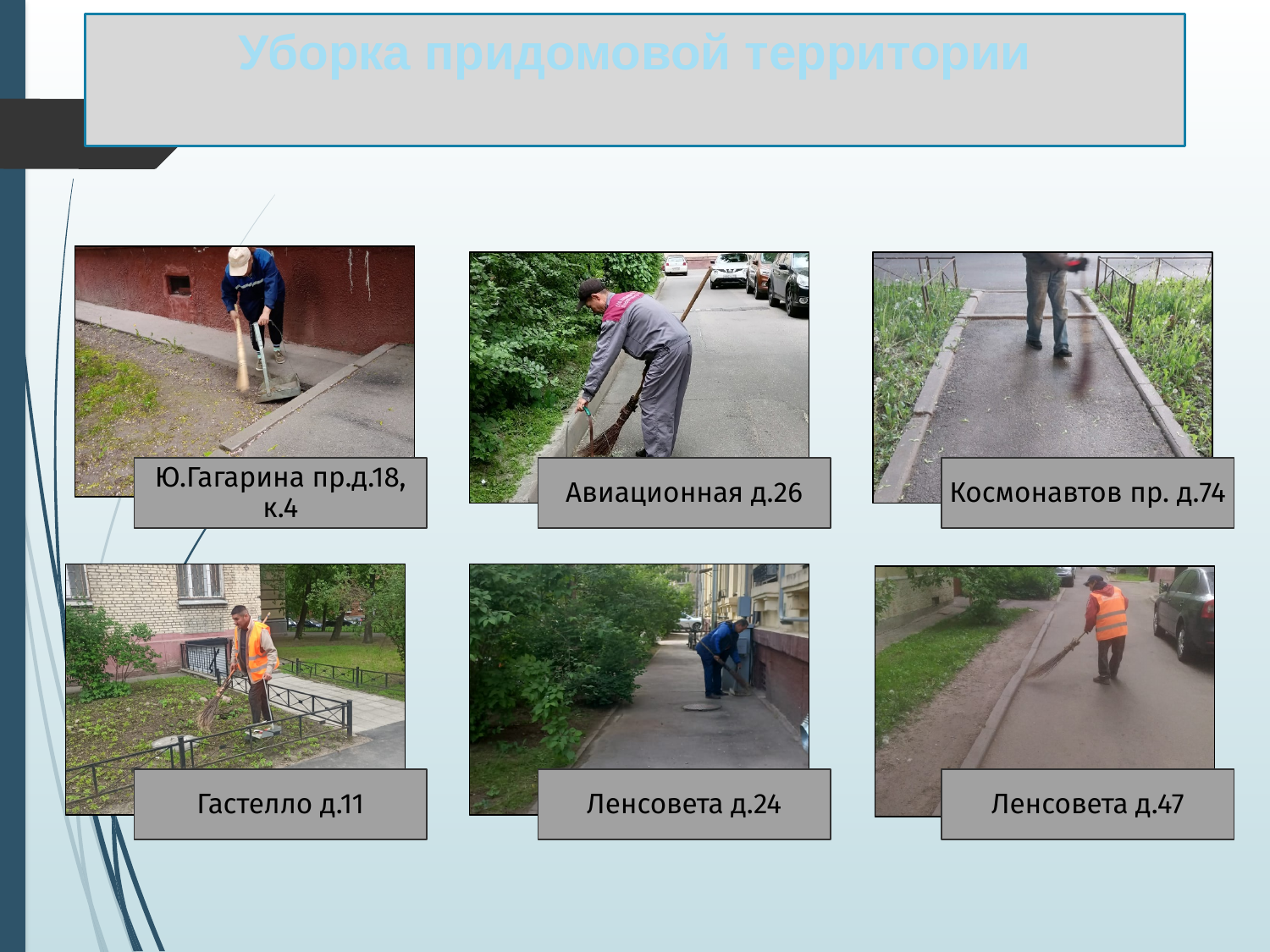

# Уборка придомовой территории
Ю.Гагарина пр.д.18, к.4
Авиационная д.26
Космонавтов пр. д.74
Гастелло д.11
Ленсовета д.24
Ленсовета д.47